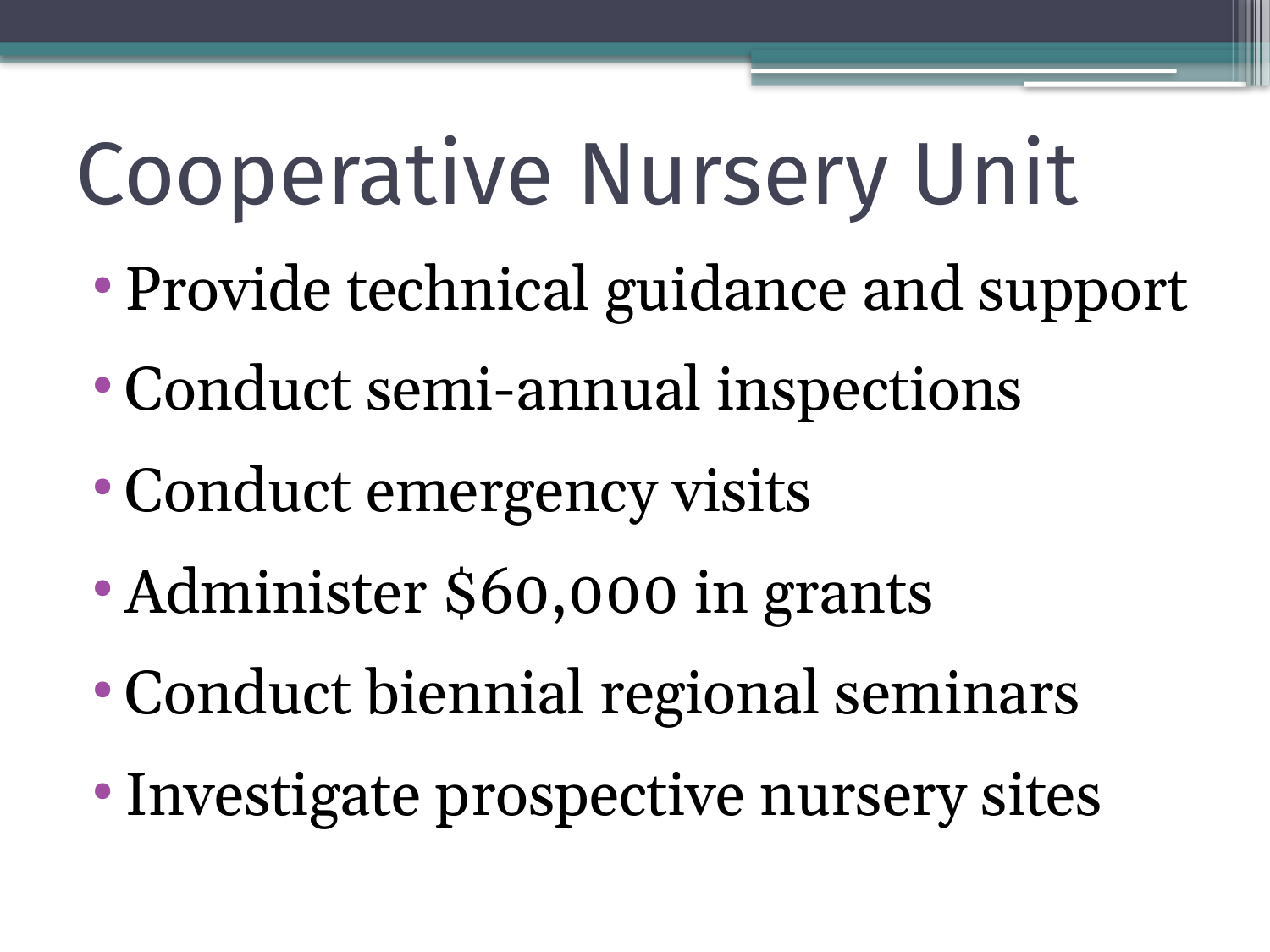

# Cooperative Nursery Unit
Provide technical guidance and support

Conduct semi-annual inspections

Conduct emergency visits

Administer $60,000 in grants

Conduct biennial regional seminars

Investigate prospective nursery sites